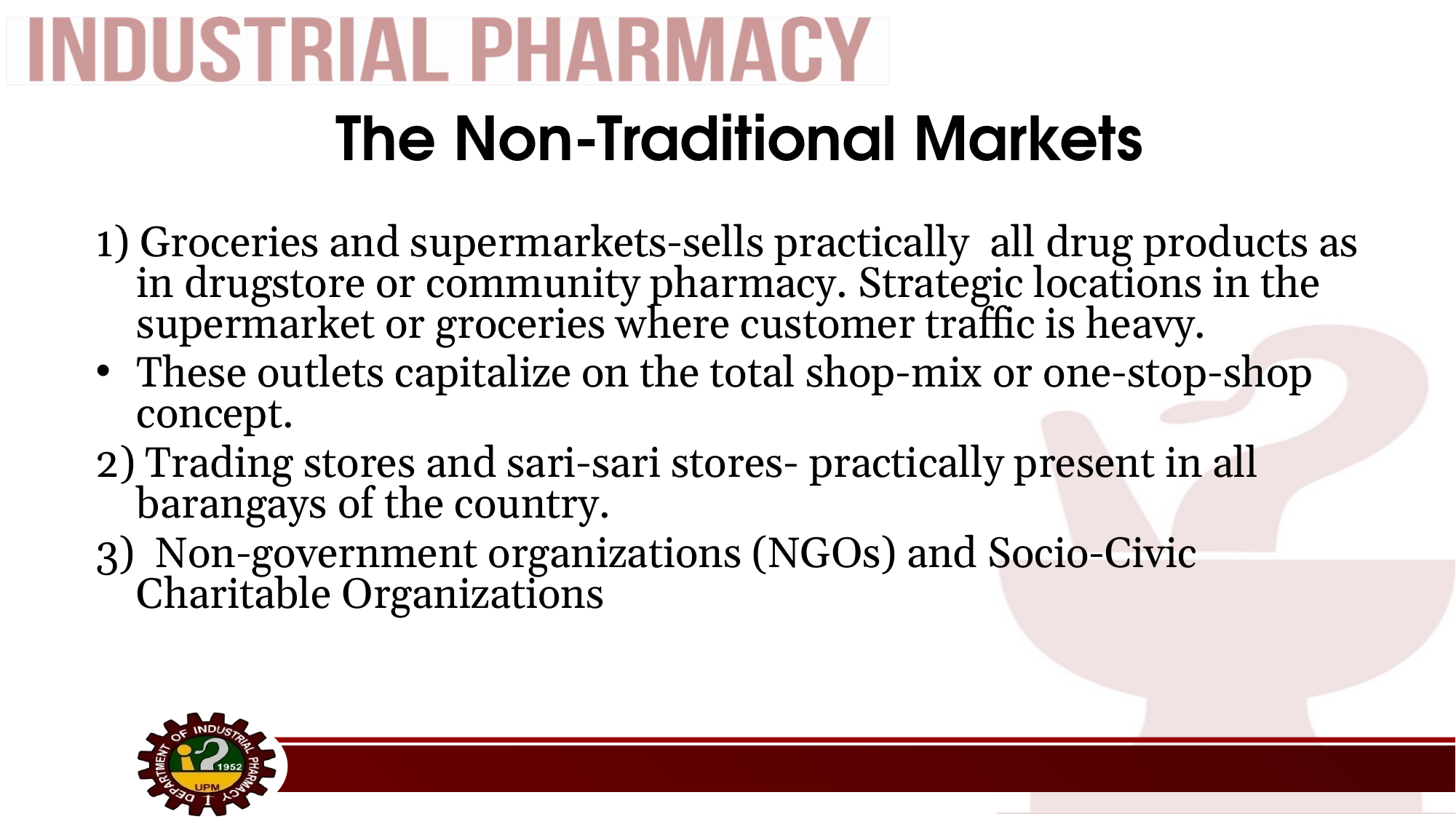

# The Non-Traditional Markets
1) Groceries and supermarkets-sells practically  all drug products as in drugstore or community pharmacy. Strategic locations in the supermarket or groceries where customer traffic is heavy.
These outlets capitalize on the total shop-mix or one-stop-shop concept.
2) Trading stores and sari-sari stores- practically present in all barangays of the country.
3)  Non-government organizations (NGOs) and Socio-Civic Charitable Organizations